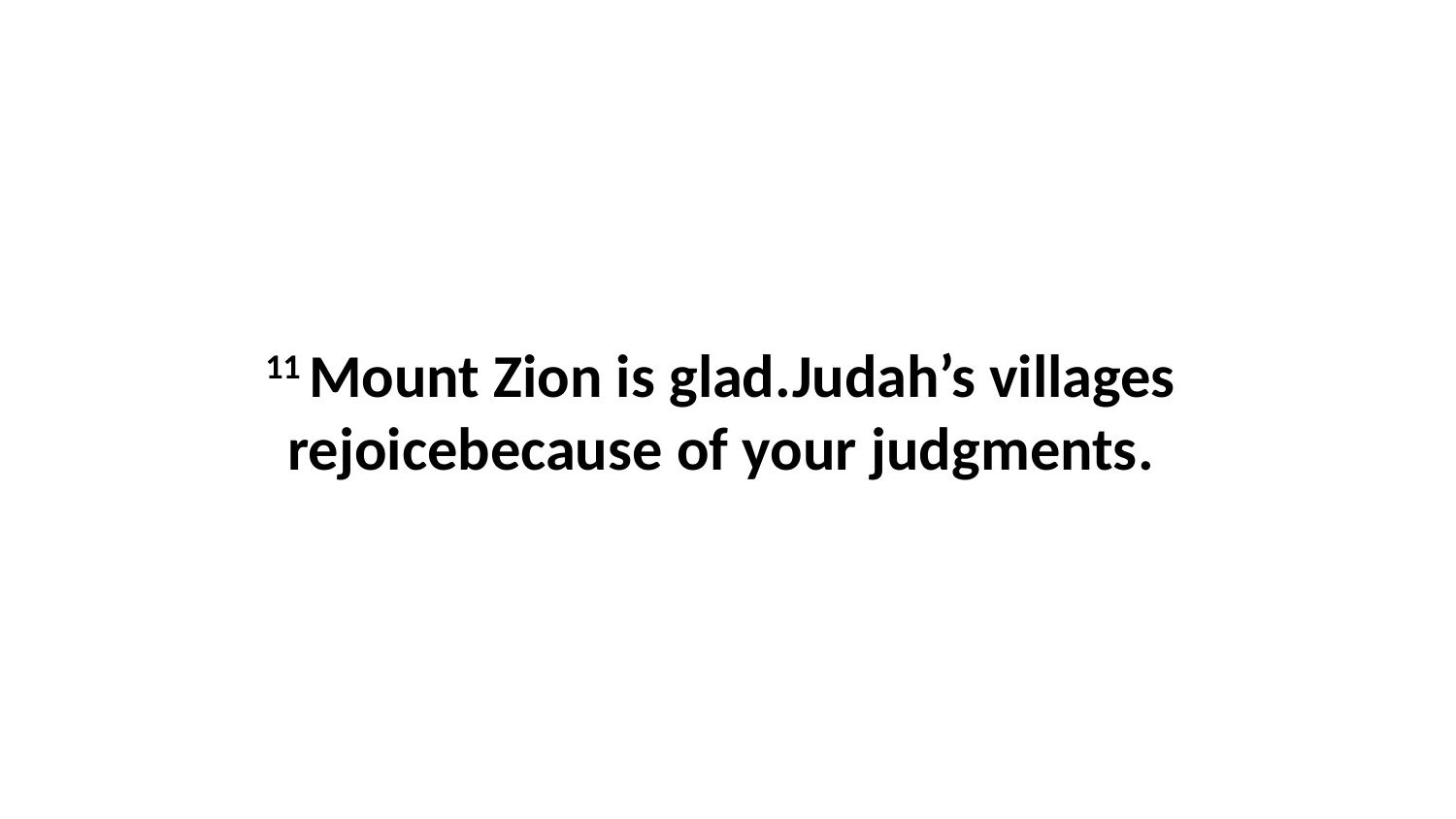

11 Mount Zion is glad.Judah’s villages  rejoicebecause of your judgments.